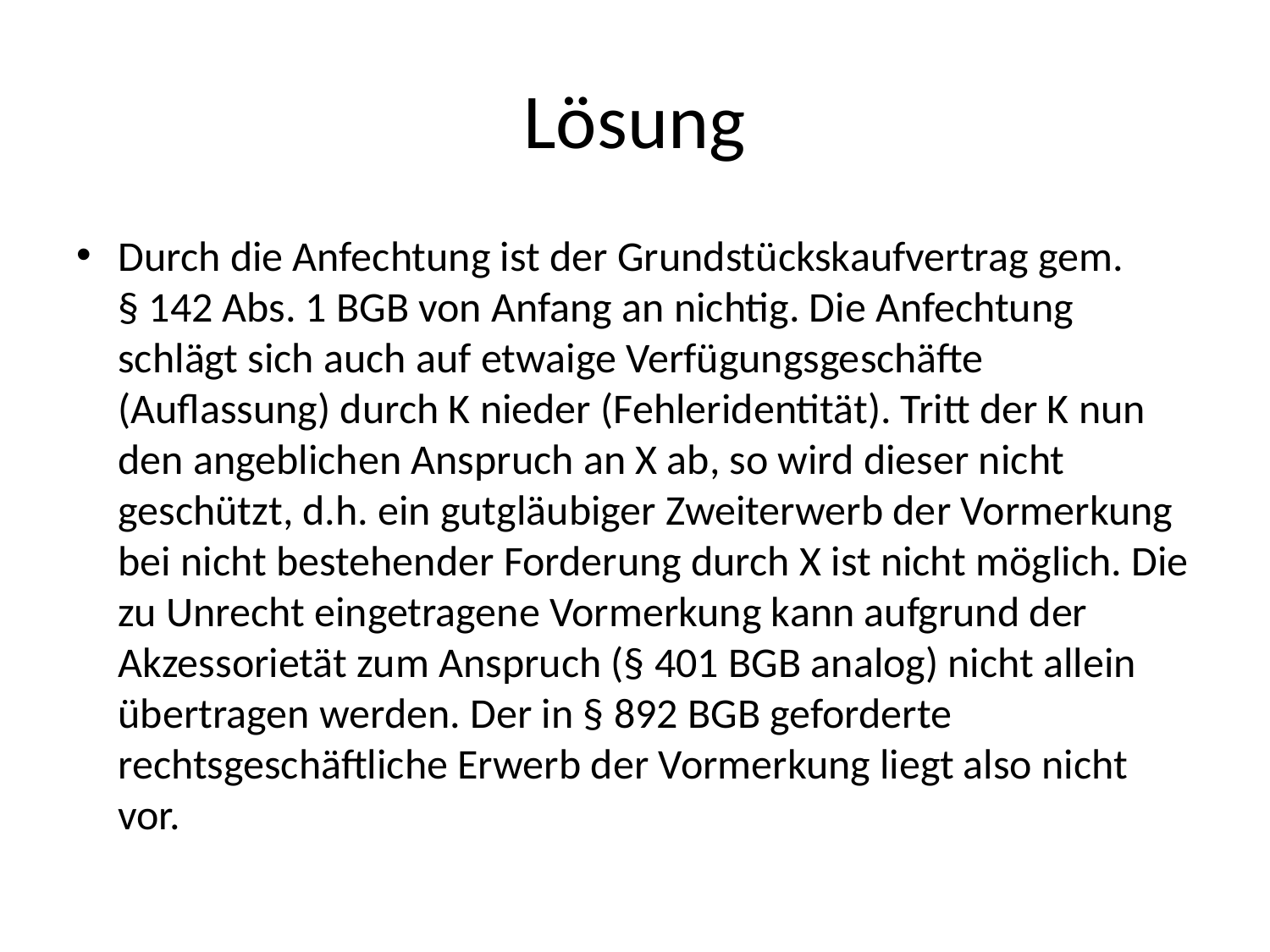

# Lösung
Durch die Anfechtung ist der Grundstückskaufvertrag gem. § 142 Abs. 1 BGB von Anfang an nichtig. Die Anfechtung schlägt sich auch auf etwaige Verfügungsgeschäfte (Auflassung) durch K nieder (Fehleridentität). Tritt der K nun den angeblichen Anspruch an X ab, so wird dieser nicht geschützt, d.h. ein gutgläubiger Zweiterwerb der Vormerkung bei nicht bestehender Forderung durch X ist nicht möglich. Die zu Unrecht eingetragene Vormerkung kann aufgrund der Akzessorietät zum Anspruch (§ 401 BGB analog) nicht allein übertragen werden. Der in § 892 BGB geforderte rechtsgeschäftliche Erwerb der Vormerkung liegt also nicht vor.